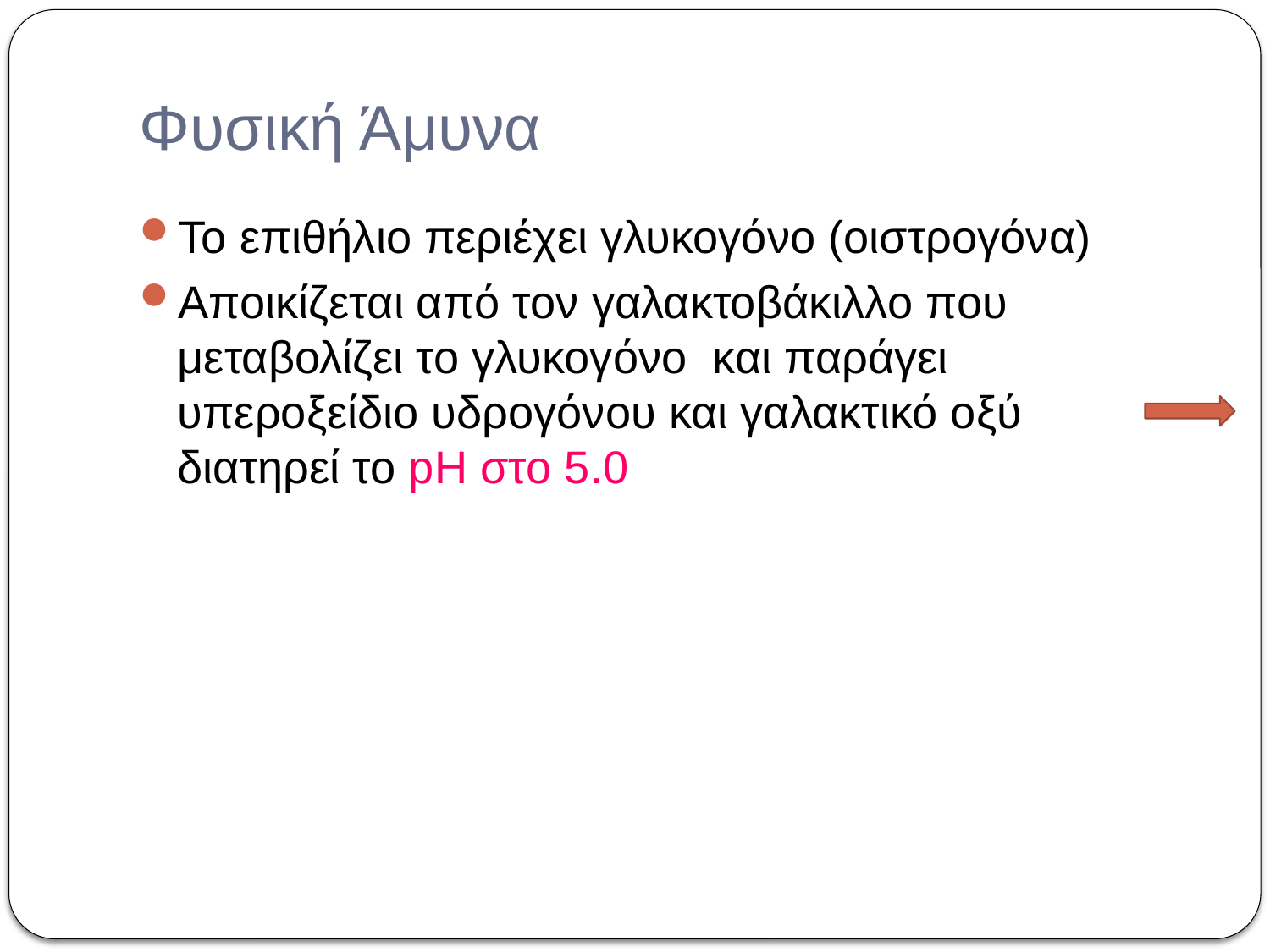

# Φυσική Άμυνα
Το επιθήλιο περιέχει γλυκογόνο (οιστρογόνα)
Αποικίζεται από τον γαλακτοβάκιλλο που μεταβολίζει το γλυκογόνο  και παράγει υπεροξείδιο υδρογόνου και γαλακτικό οξύ διατηρεί το pH στο 5.0